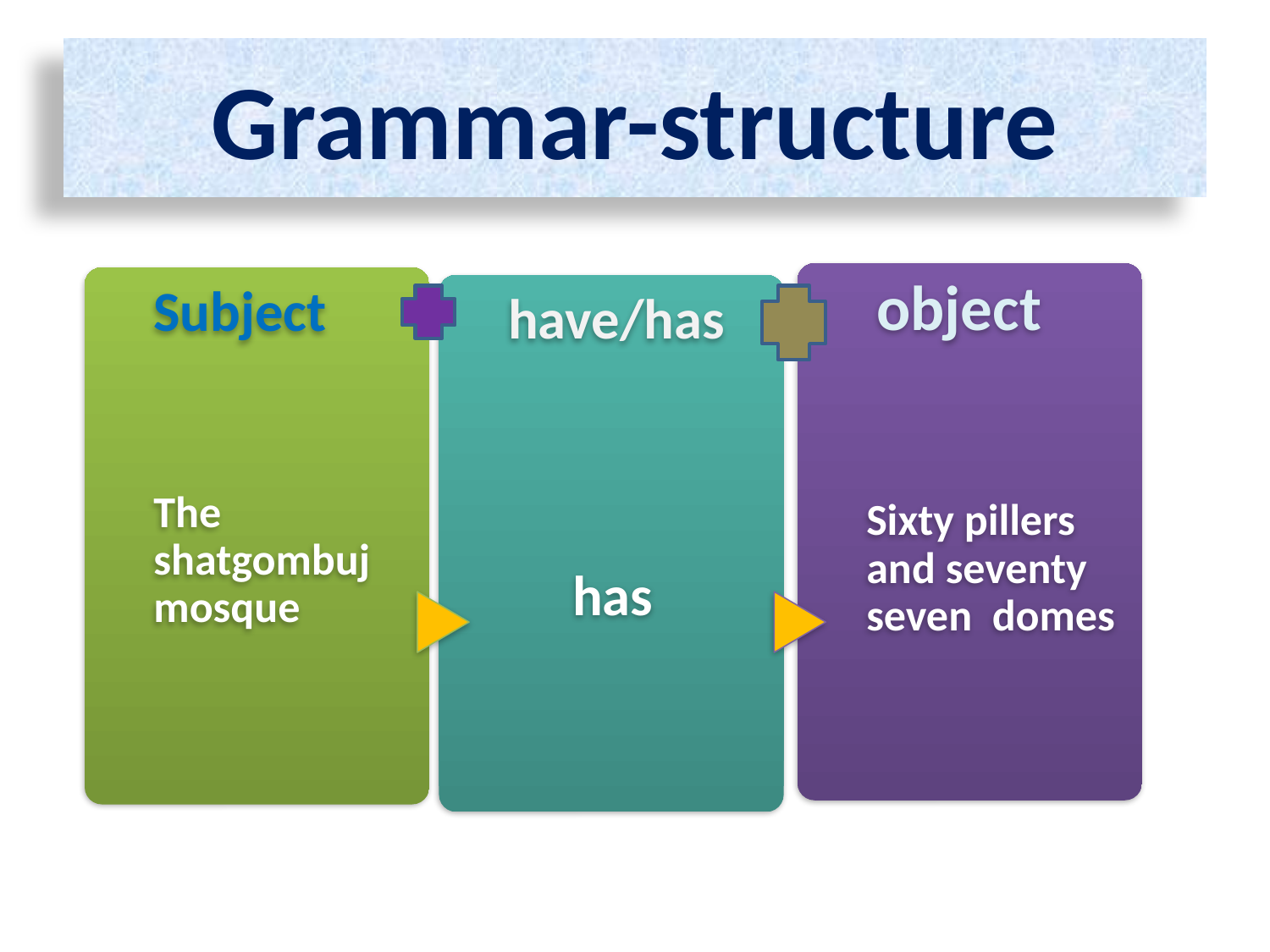

# Grammar-structure

Subject

The shatgombuj mosque

have/has

      has

 object

Sixty pillers and seventy seven  domes